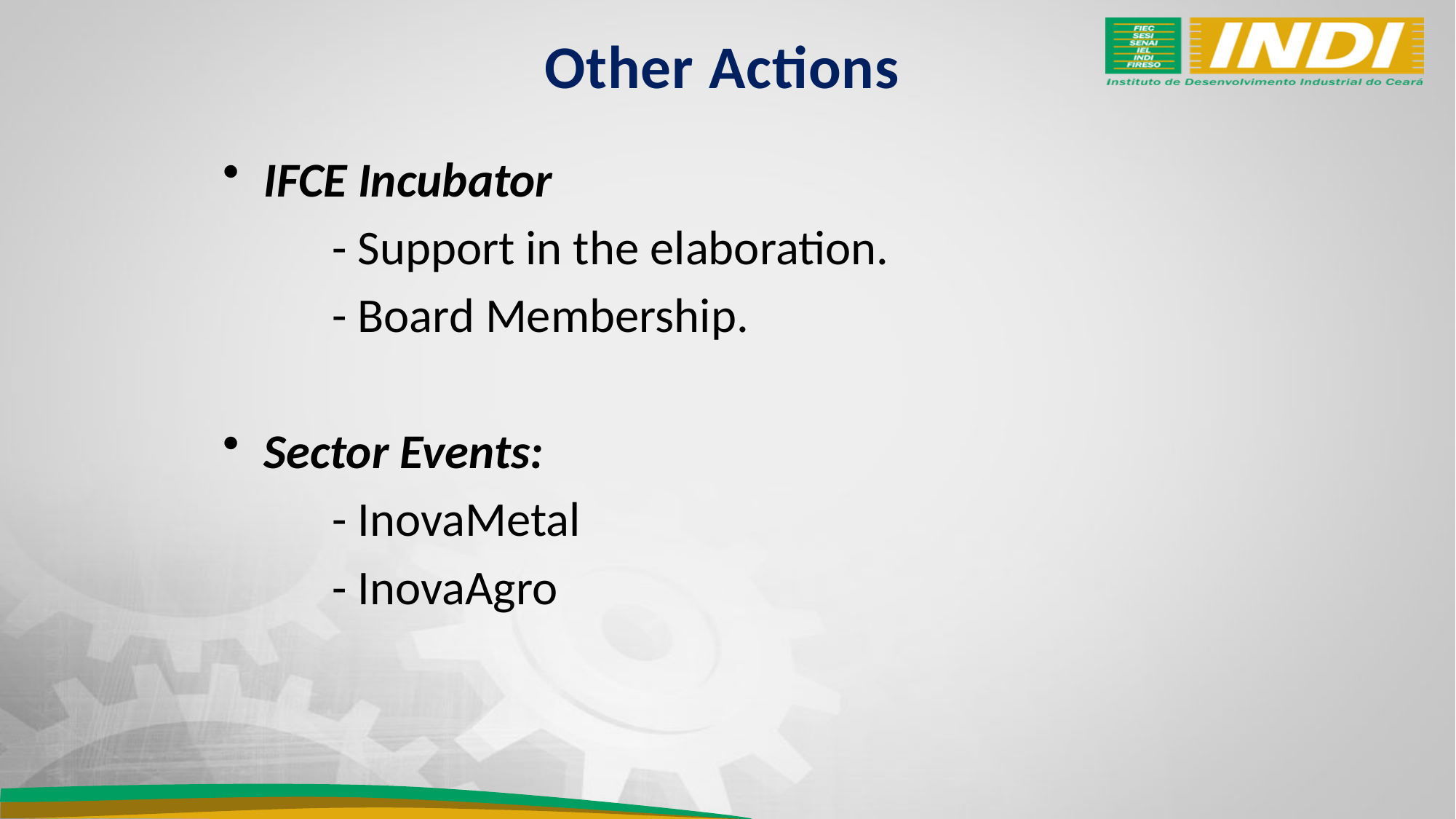

# Other Actions
IFCE Incubator
	- Support in the elaboration.
	- Board Membership.

Sector Events:
	- InovaMetal
	- InovaAgro